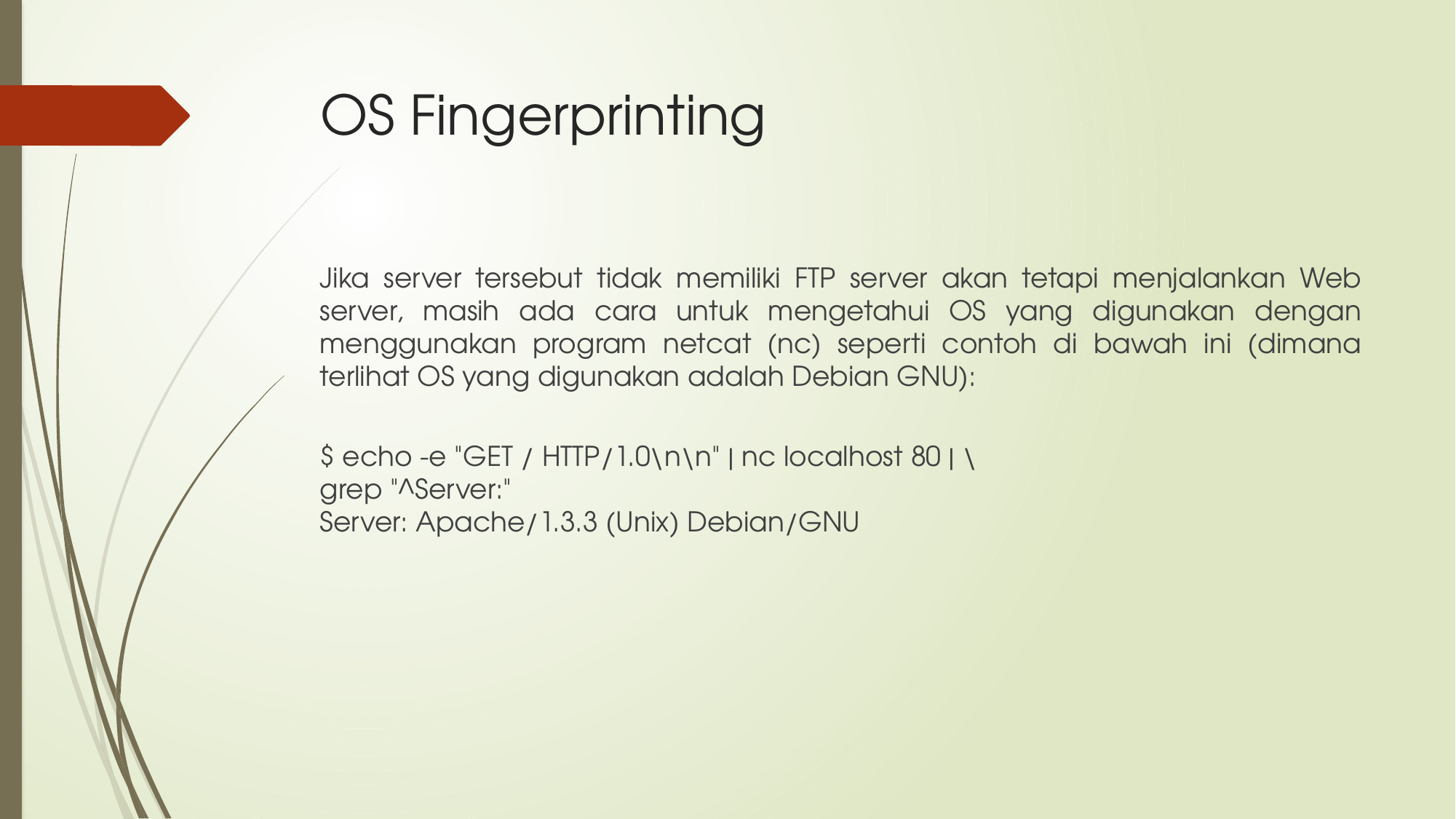

# OS Fingerprinting
Jika server tersebut tidak memiliki FTP server akan tetapi menjalankan Web server, masih ada cara untuk mengetahui OS yang digunakan dengan menggunakan program netcat (nc) seperti contoh di bawah ini (dimana terlihat OS yang digunakan adalah Debian GNU):

$ echo -e "GET / HTTP/1.0\n\n" | nc localhost 80 | \
grep "^Server:"
Server: Apache/1.3.3 (Unix) Debian/GNU